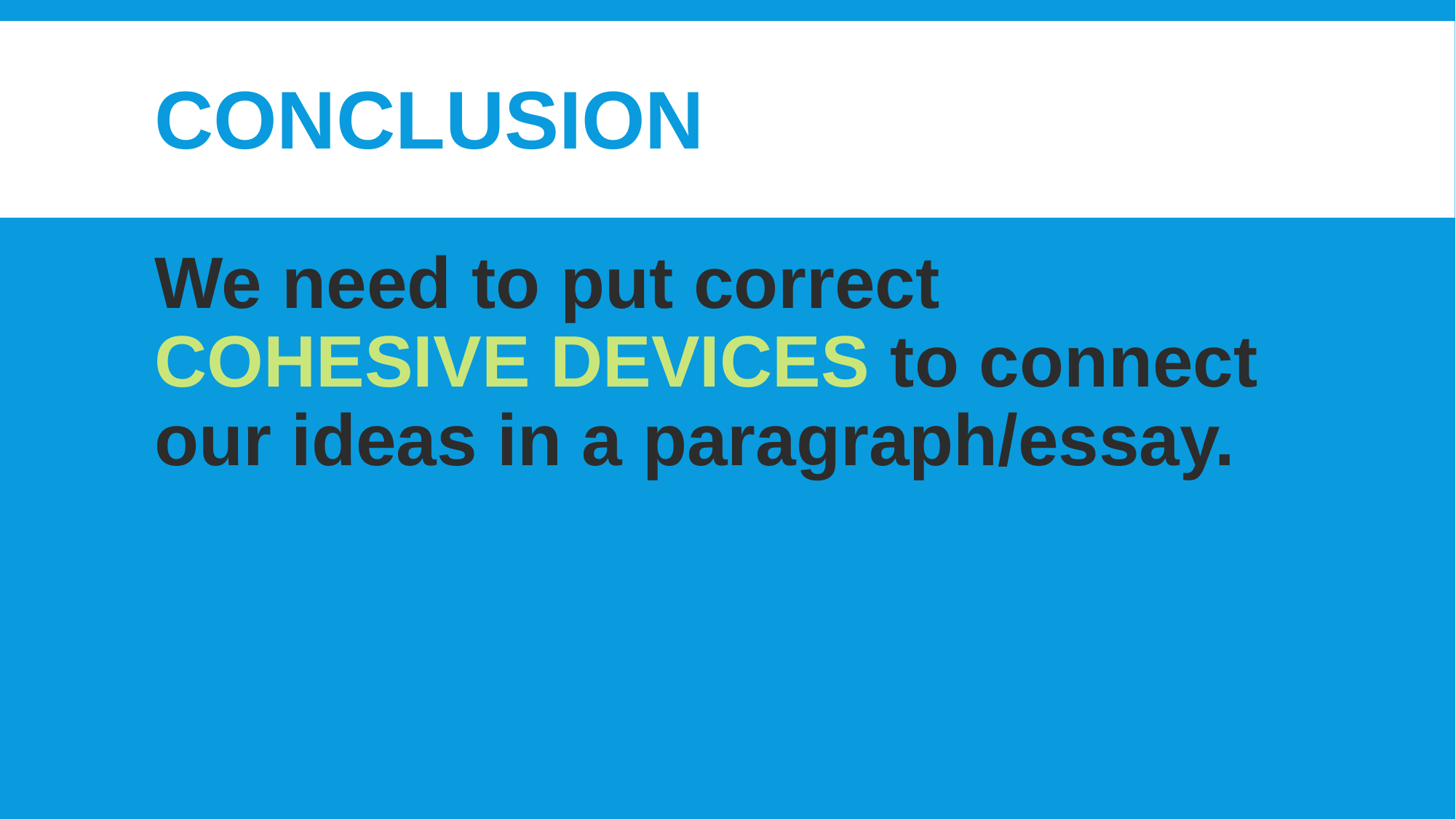

# CONCLUSION
We need to put correct COHESIVE DEVICES to connect our ideas in a paragraph/essay.